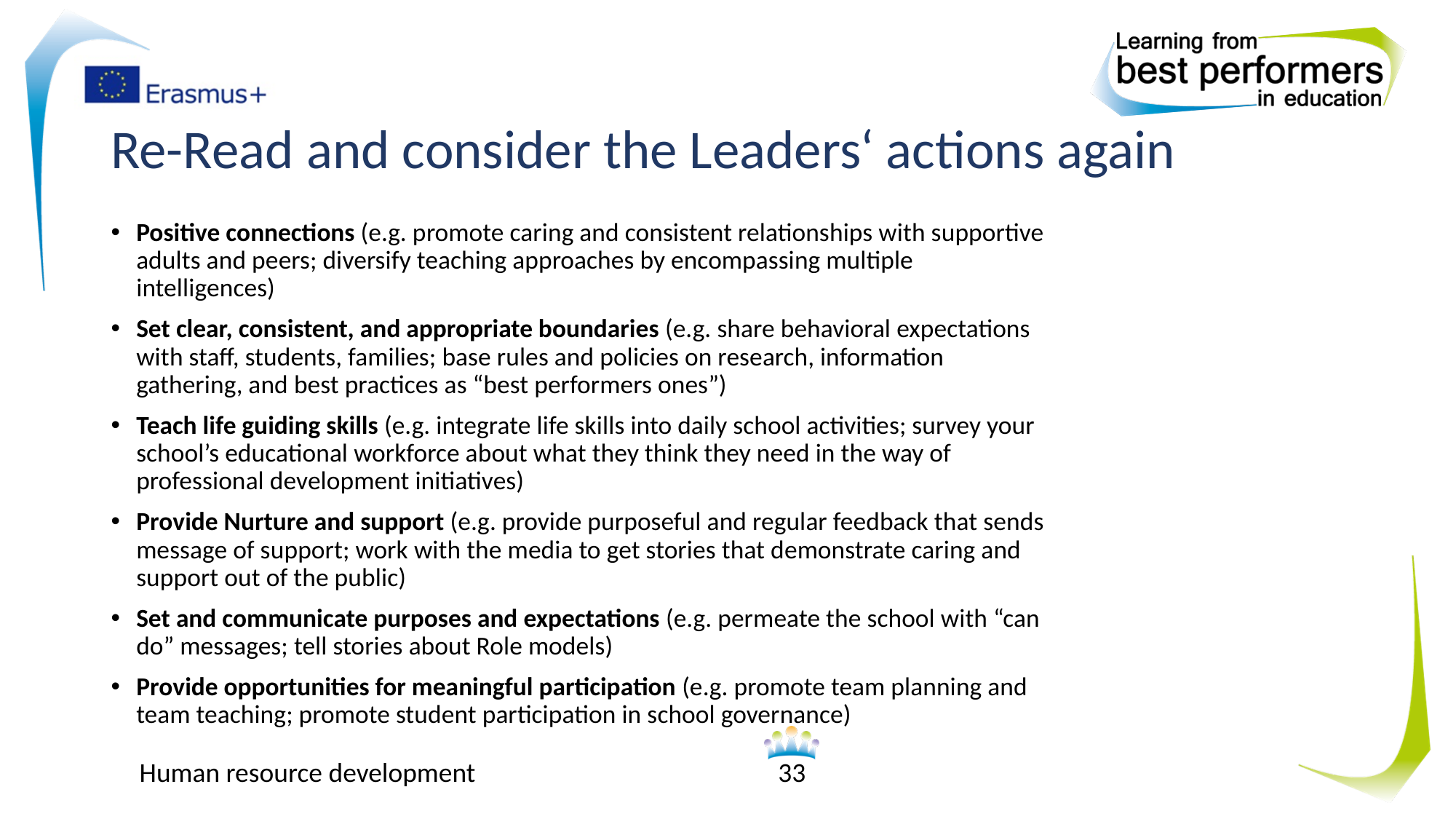

# Re-Read and consider the Leaders‘ actions again
Positive connections (e.g. promote caring and consistent relationships with supportive adults and peers; diversify teaching approaches by encompassing multiple intelligences)
Set clear, consistent, and appropriate boundaries (e.g. share behavioral expectations with staff, students, families; base rules and policies on research, information gathering, and best practices as “best performers ones”)
Teach life guiding skills (e.g. integrate life skills into daily school activities; survey your school’s educational workforce about what they think they need in the way of professional development initiatives)
Provide Nurture and support (e.g. provide purposeful and regular feedback that sends message of support; work with the media to get stories that demonstrate caring and support out of the public)
Set and communicate purposes and expectations (e.g. permeate the school with “can do” messages; tell stories about Role models)
Provide opportunities for meaningful participation (e.g. promote team planning and team teaching; promote student participation in school governance)

Human resource development
33